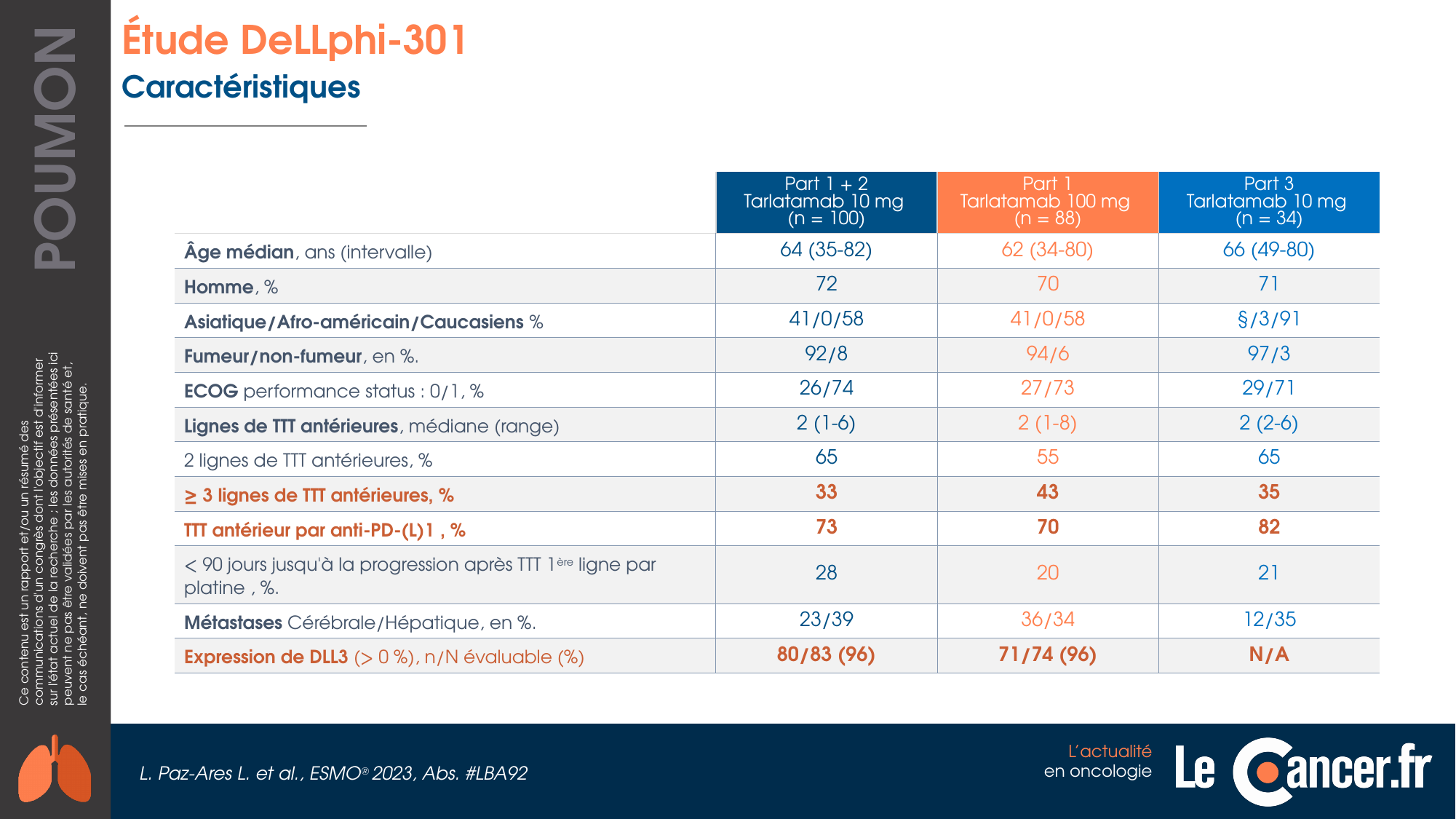

Étude DeLLphi-301
Caractéristiques
|  | Part 1 + 2 Tarlatamab 10 mg (n = 100) | Part 1 Tarlatamab 100 mg (n = 88) | Part 3 Tarlatamab 10 mg (n = 34) |
| --- | --- | --- | --- |
| Âge médian, ans (intervalle) | 64 (35-82) | 62 (34-80) | 66 (49-80) |
| Homme, % | 72 | 70 | 71 |
| Asiatique/Afro-américain/Caucasiens % | 41/0/58 | 41/0/58 | §/3/91 |
| Fumeur/non-fumeur, en %. | 92/8 | 94/6 | 97/3 |
| ECOG performance status : 0/1, % | 26/74 | 27/73 | 29/71 |
| Lignes de TTT antérieures, médiane (range) | 2 (1-6) | 2 (1-8) | 2 (2-6) |
| 2 lignes de TTT antérieures, % | 65 | 55 | 65 |
| ≥ 3 lignes de TTT antérieures, % | 33 | 43 | 35 |
| TTT antérieur par anti-PD-(L)1 , % | 73 | 70 | 82 |
| < 90 jours jusqu'à la progression après TTT 1ère ligne par platine , %. | 28 | 20 | 21 |
| Métastases Cérébrale/Hépatique, en %. | 23/39 | 36/34 | 12/35 |
| Expression de DLL3 (> 0 %), n/N évaluable (%) | 80/83 (96) | 71/74 (96) | N/A |
L. Paz-Ares L. et al., ESMO® 2023, Abs. #LBA92